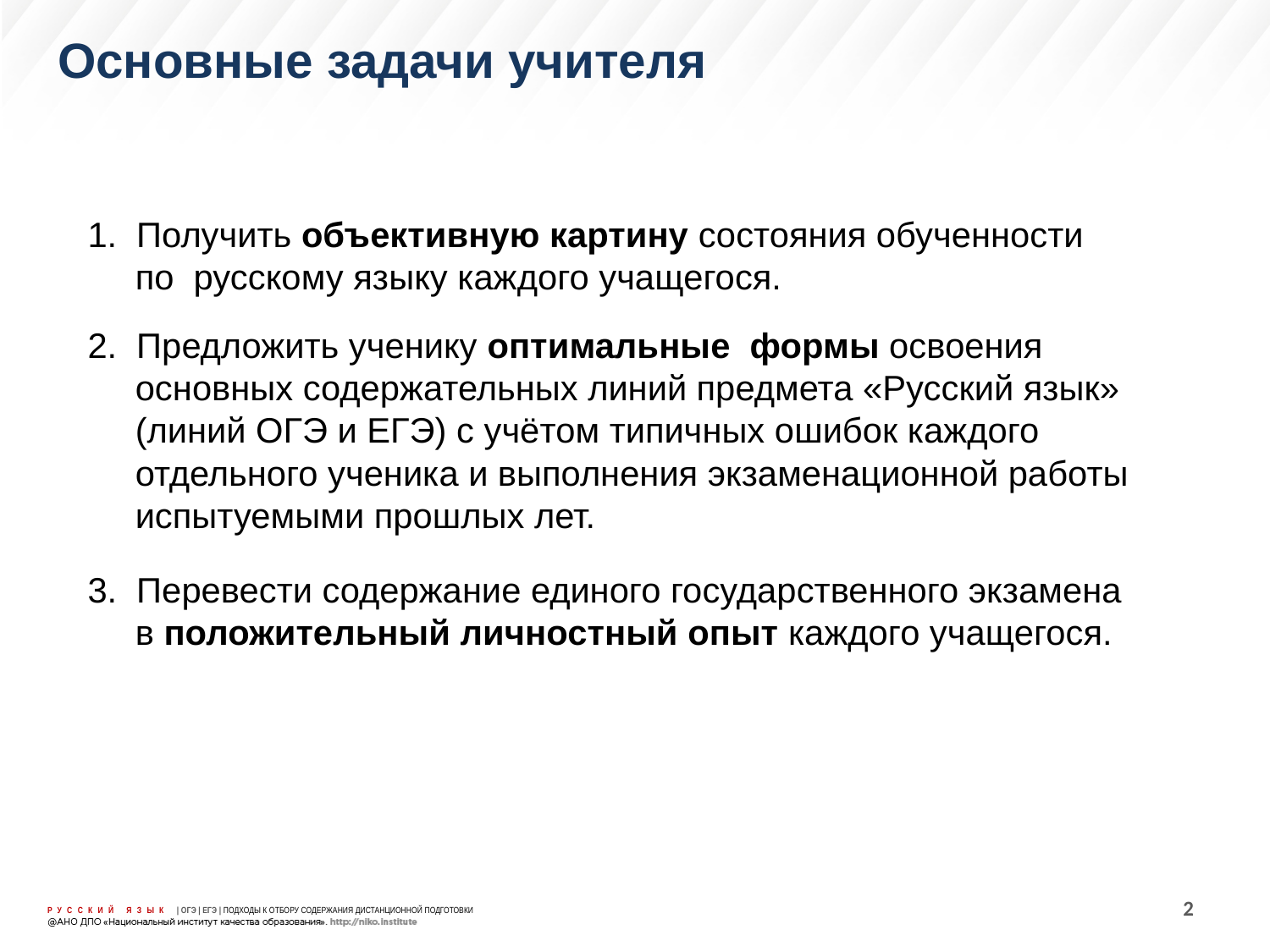

# Основные задачи учителя
1.  Получить объективную картину состояния обученности
по  русскому языку каждого учащегося.
2.  Предложить ученику оптимальные  формы освоения основных содержательных линий предмета «Русский язык»
(линий ОГЭ и ЕГЭ) с учётом типичных ошибок каждого отдельного ученика и выполнения экзаменационной работы испытуемыми прошлых лет.
3.  Перевести содержание единого государственного экзамена
в положительный личностный опыт каждого учащегося.

2
РУССКИЙ ЯЗЫК | ОГЭ | ЕГЭ | ПОДХОДЫ К ОТБОРУ СОДЕРЖАНИЯ ДИСТАНЦИОННОЙ ПОДГОТОВКИ